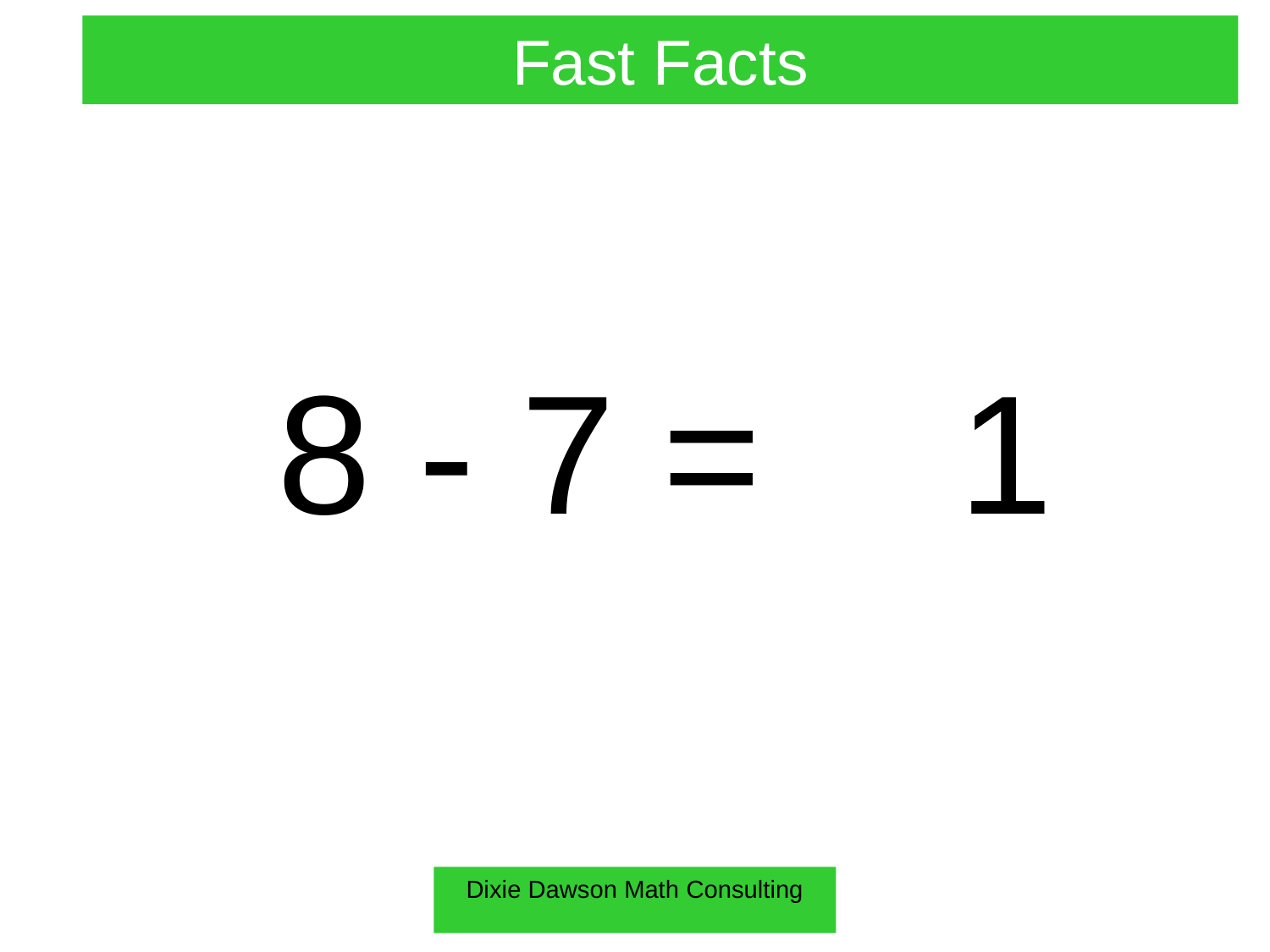

Fast Facts
8 - 7 =
 1
Dixie Dawson Math Consulting